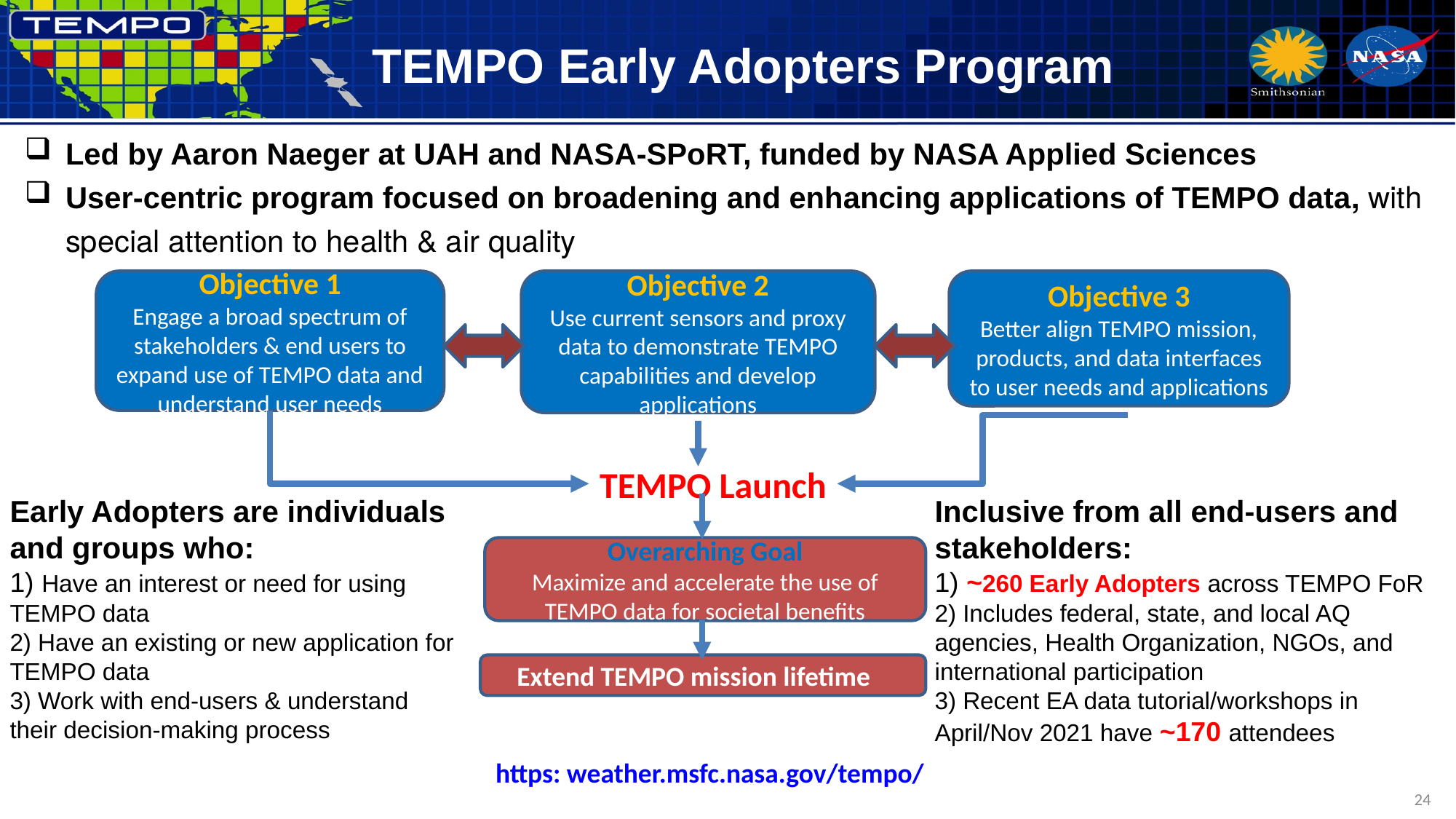

# TEMPO Early Adopters Program
Led by Aaron Naeger at UAH and NASA-SPoRT, funded by NASA Applied Sciences
User-centric program focused on broadening and enhancing applications of TEMPO data, with special attention to health & air quality
Objective 1
Engage a broad spectrum of stakeholders & end users to expand use of TEMPO data and understand user needs
Objective 2
Use current sensors and proxy data to demonstrate TEMPO capabilities and develop applications
Objective 3
Better align TEMPO mission, products, and data interfaces to user needs and applications

TEMPO Launch
Overarching Goal
Maximize and accelerate the use of TEMPO data for societal benefits
Extend TEMPO mission lifetime
Early Adopters are individuals and groups who:
1) Have an interest or need for using TEMPO data
2) Have an existing or new application for TEMPO data
3) Work with end-users & understand their decision-making process
Inclusive from all end-users and stakeholders:
1) ~260 Early Adopters across TEMPO FoR
2) Includes federal, state, and local AQ agencies, Health Organization, NGOs, and international participation
3) Recent EA data tutorial/workshops in April/Nov 2021 have ~170 attendees
https: weather.msfc.nasa.gov/tempo/
24